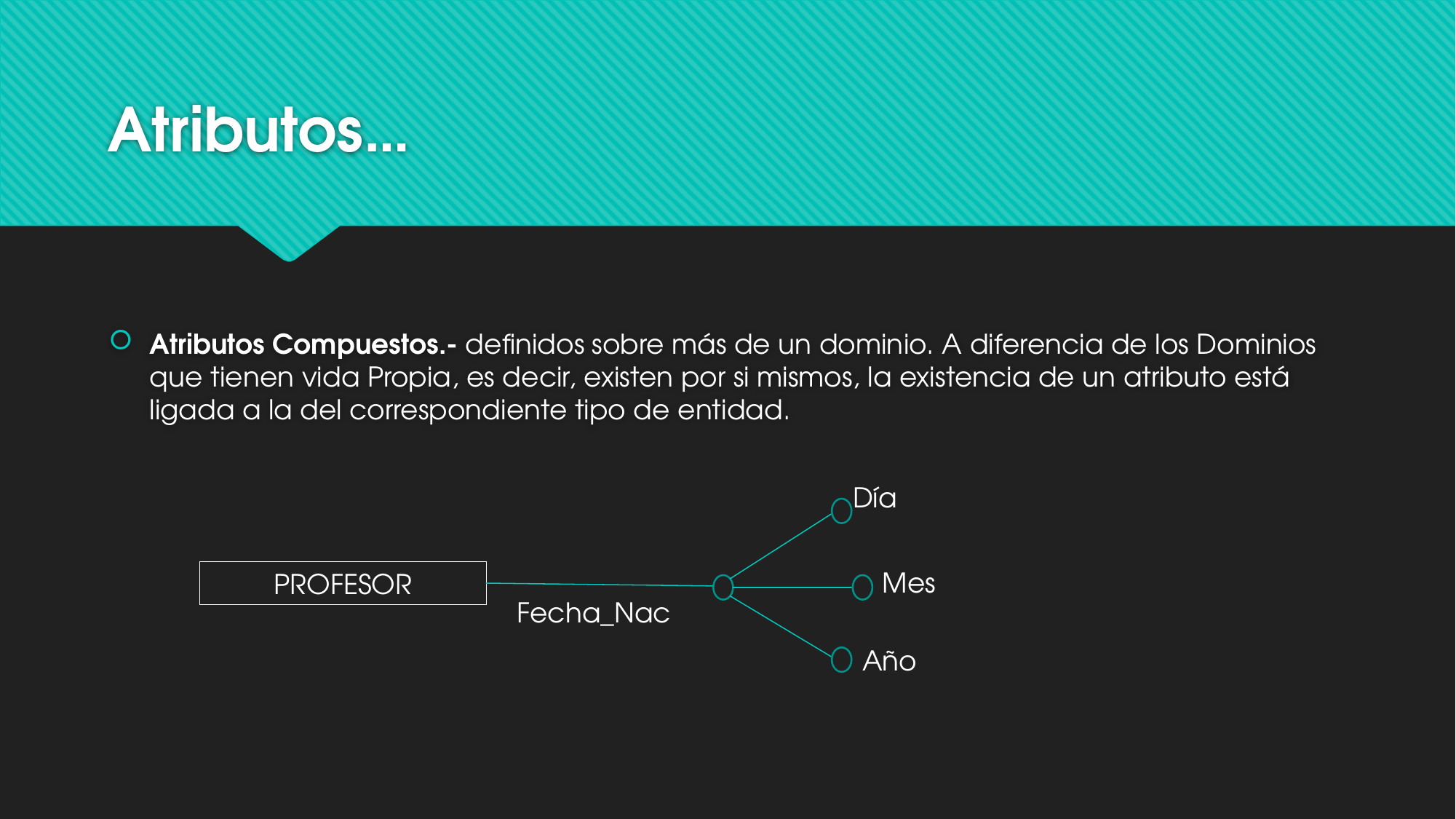

# Atributos…
Atributos Compuestos.- definidos sobre más de un dominio. A diferencia de los Dominios  que tienen vida Propia, es decir, existen por si mismos, la existencia de un atributo está ligada a la del correspondiente tipo de entidad.

Día

Mes
PROFESOR

Fecha_Nac
Año